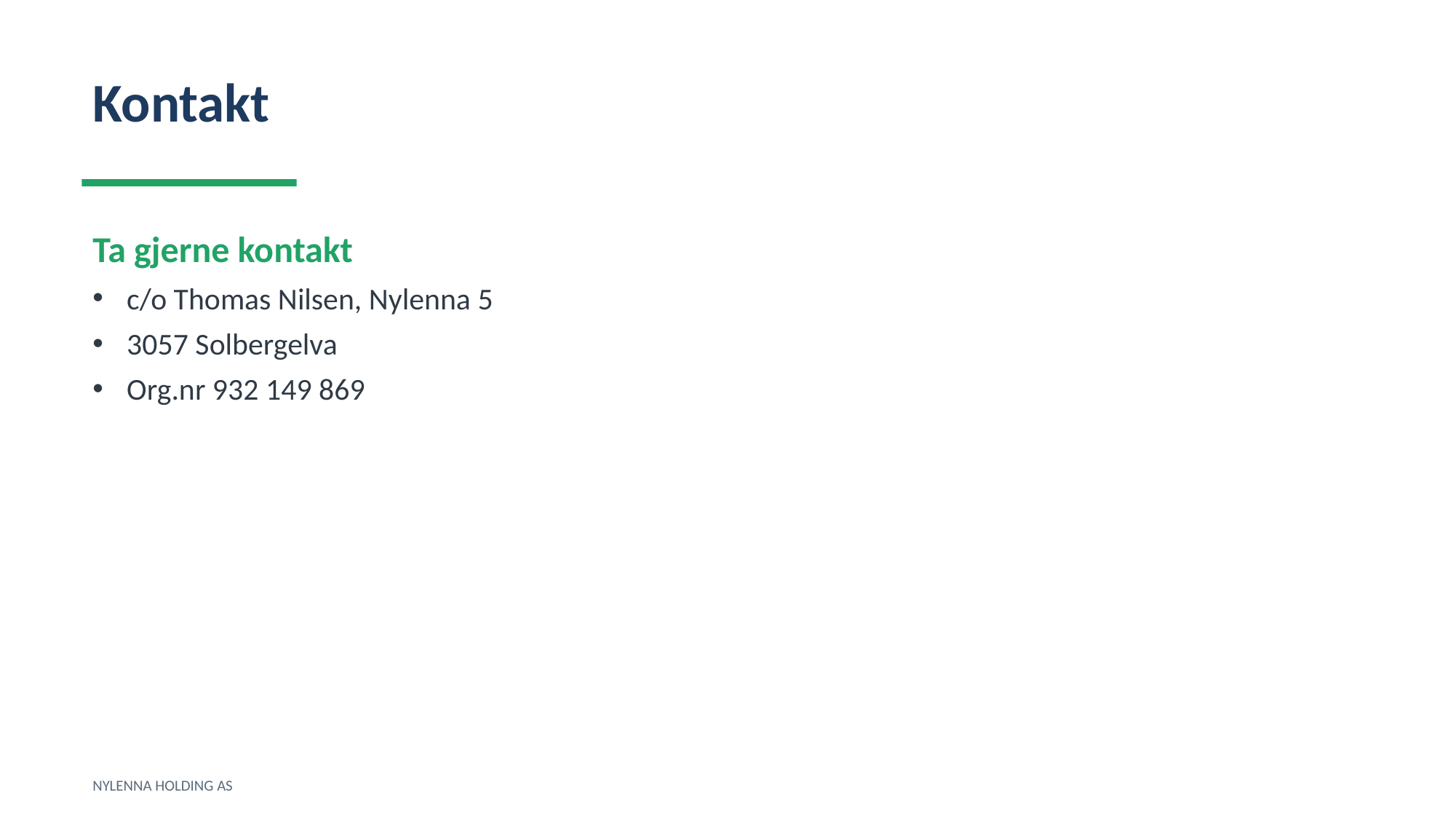

Kontakt

Ta gjerne kontakt
c/o Thomas Nilsen, Nylenna 5
3057 Solbergelva
Org.nr 932 149 869
NYLENNA HOLDING AS